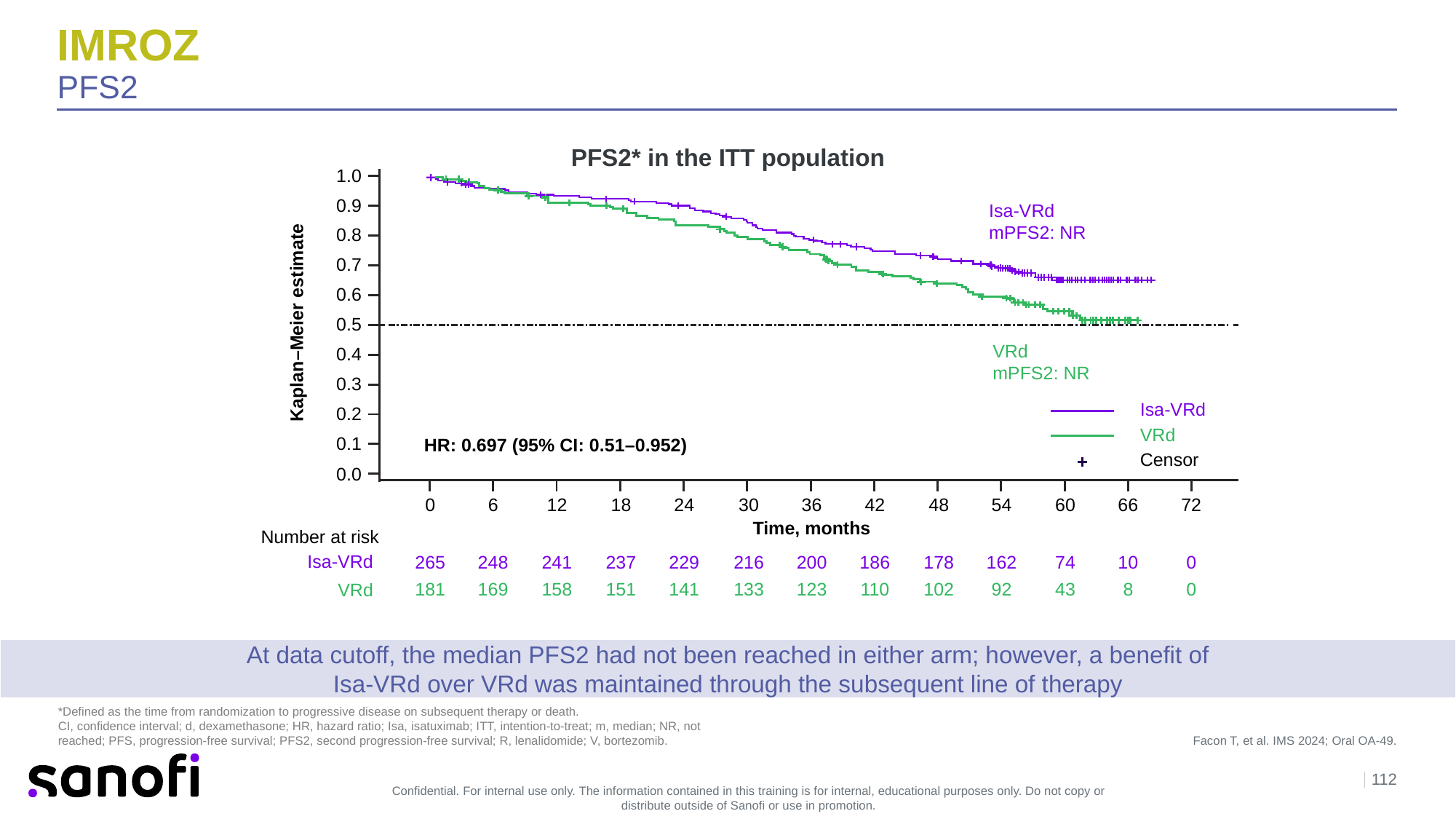

# IMROZ PFS2
PFS2* in the ITT population
1.0

0.9

Isa-VRd
mPFS2: NR

0.8

0.7

0.6

Kaplan–Meier estimate
0.5

VRd
mPFS2: NR
0.4
0.3
Isa-VRd
0.2

VRd
0.1
HR: 0.697 (95% CI: 0.51–0.952)

Censor
0.0

0
6
12
18
24
30
36
42
48
54
60
66
72
Time, months
Number at risk
Isa-VRd
265
248
162
74
10
0
241
237
229
216
200
186
178
181
169
158
151
141
133
123
110
102
92
43
8
0
VRd
At data cutoff, the median PFS2 had not been reached in either arm; however, a benefit of
Isa-VRd over VRd was maintained through the subsequent line of therapy
*Defined as the time from randomization to progressive disease on subsequent therapy or death.
CI, confidence interval; d, dexamethasone; HR, hazard ratio; Isa, isatuximab; ITT, intention-to-treat; m, median; NR, not reached; PFS, progression-free survival; PFS2, second progression-free survival; R, lenalidomide; V, bortezomib.
Facon T, et al. IMS 2024; Oral OA-49.
112